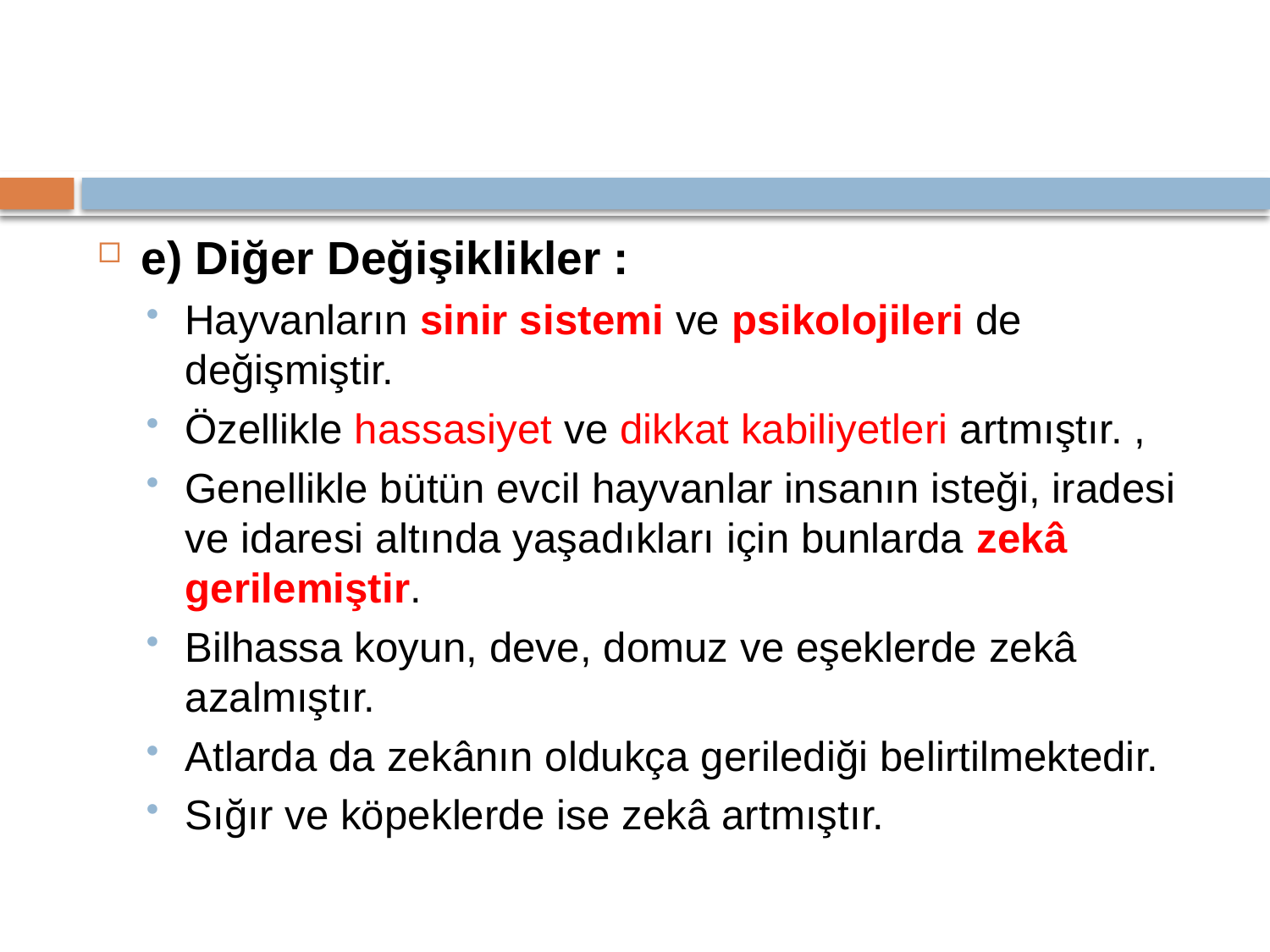

#
e) Diğer Değişiklikler :
Hayvanların sinir sistemi ve psikolojileri de değişmiştir.
Özellikle hassasiyet ve dikkat kabiliyetleri artmıştır. ,
Genellikle bütün evcil hayvanlar insanın isteği, iradesi ve idaresi altında yaşadıkları için bunlarda zekâ gerilemiştir.
Bilhassa koyun, deve, domuz ve eşeklerde zekâ azalmıştır.
Atlarda da zekânın oldukça gerilediği belirtilmektedir.
Sığır ve köpeklerde ise zekâ artmıştır.